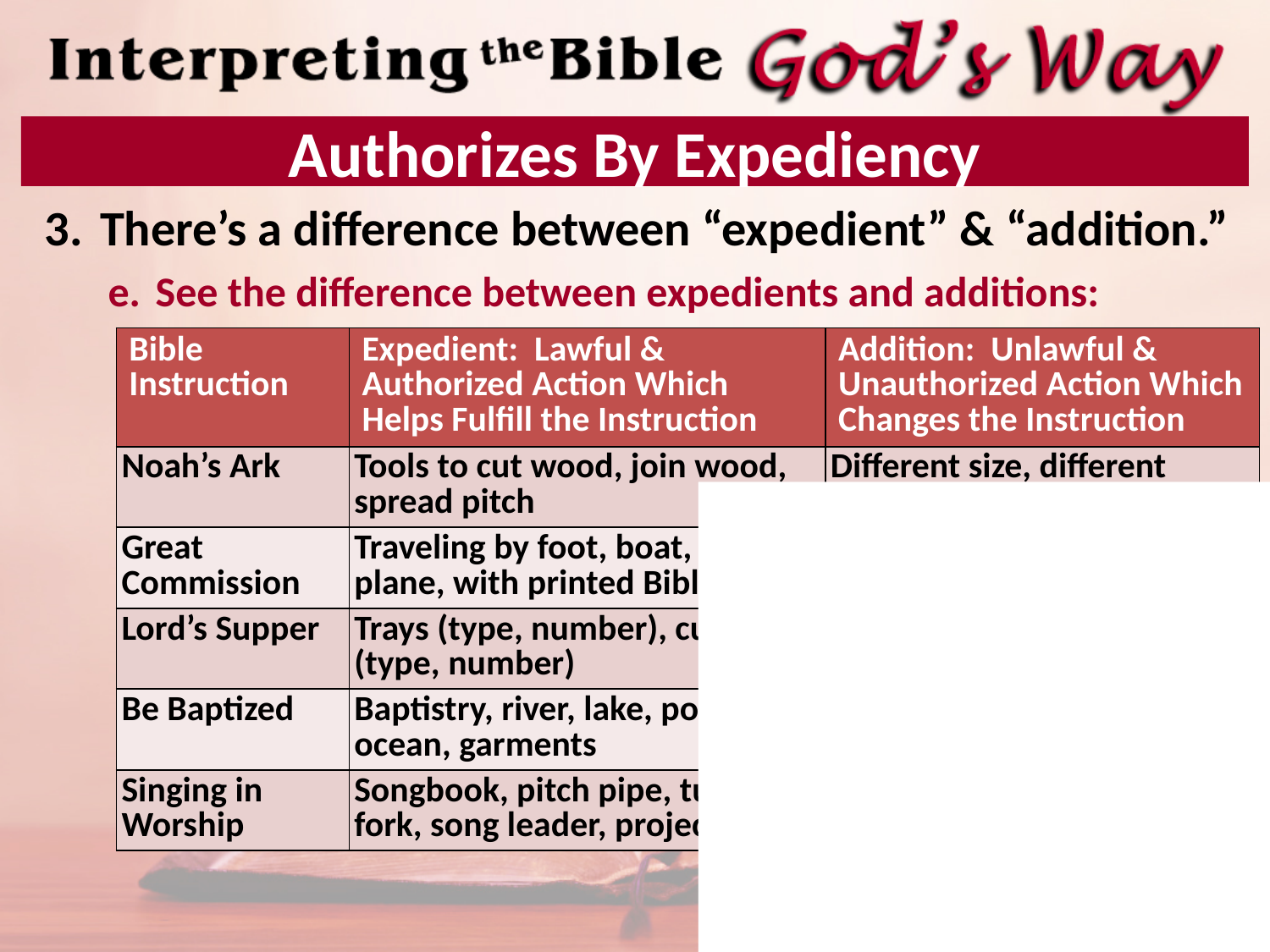

# Authorizes By Expediency
There’s a difference between “expedient” & “addition.”
See the difference between expedients and additions:
| Bible Instruction | Expedient: Lawful & Authorized Action Which Helps Fulfill the Instruction | Addition: Unlawful & Unauthorized Action Which Changes the Instruction |
| --- | --- | --- |
| Noah’s Ark | Tools to cut wood, join wood, spread pitch | Different size, different woods, different doors |
| Great Commission | Traveling by foot, boat, car, plane, with printed Bibles | Different message, different doctrines |
| Lord’s Supper | Trays (type, number), cups (type, number) | Different elements, different day, different frequency |
| Be Baptized | Baptistry, river, lake, pool, ocean, garments | Different mode/action (i.e., sprinkling, pouring water) |
| Singing in Worship | Songbook, pitch pipe, tuning fork, song leader, projector | Different kind of music (i.e., instrumental and not vocal) |